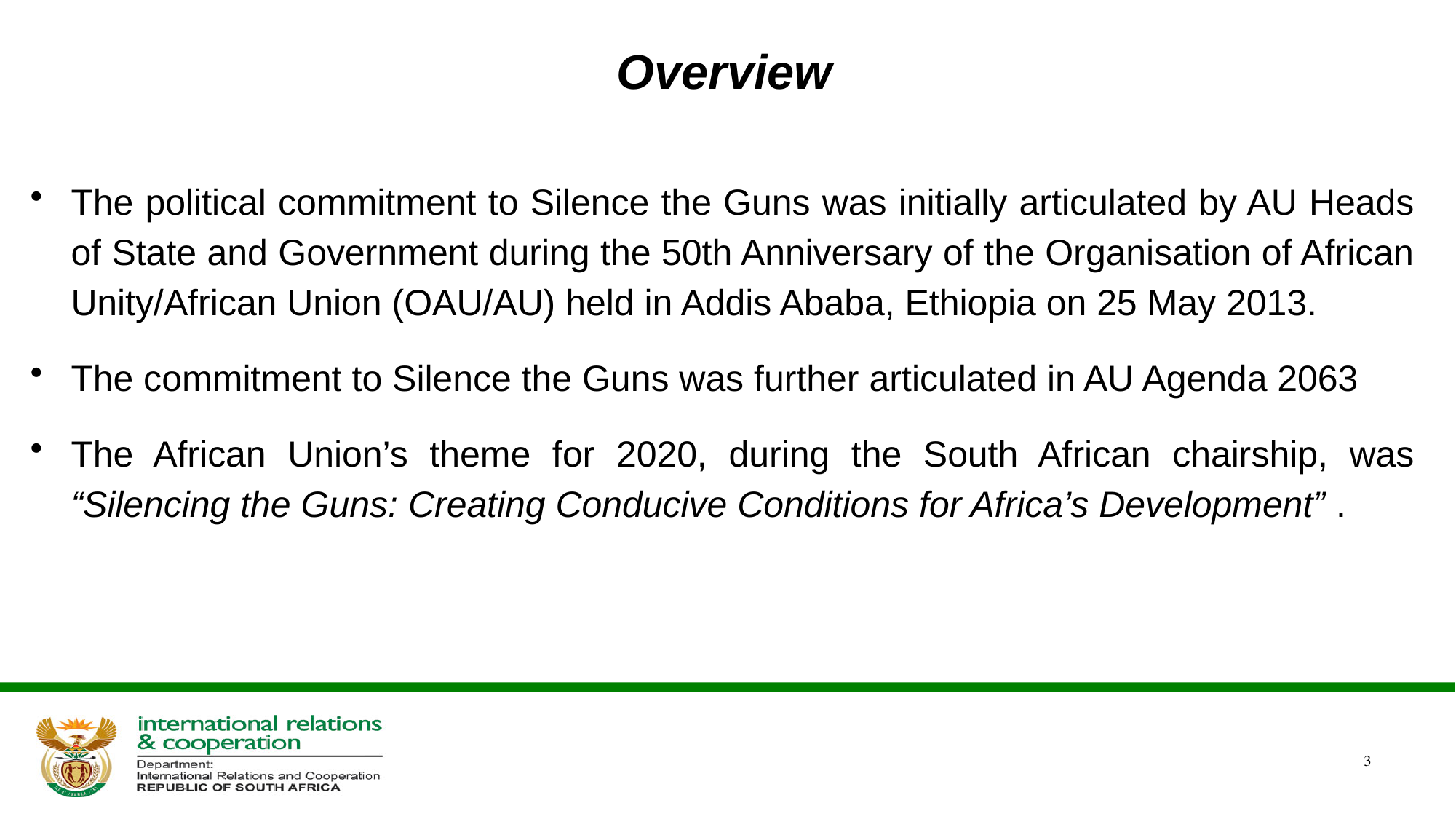

# Overview

The political commitment to Silence the Guns was initially articulated by AU Heads of State and Government during the 50th Anniversary of the Organisation of African Unity/African Union (OAU/AU) held in Addis Ababa, Ethiopia on 25 May 2013.
The commitment to Silence the Guns was further articulated in AU Agenda 2063
The African Union’s theme for 2020, during the South African chairship, was “Silencing the Guns: Creating Conducive Conditions for Africa’s Development” .

3